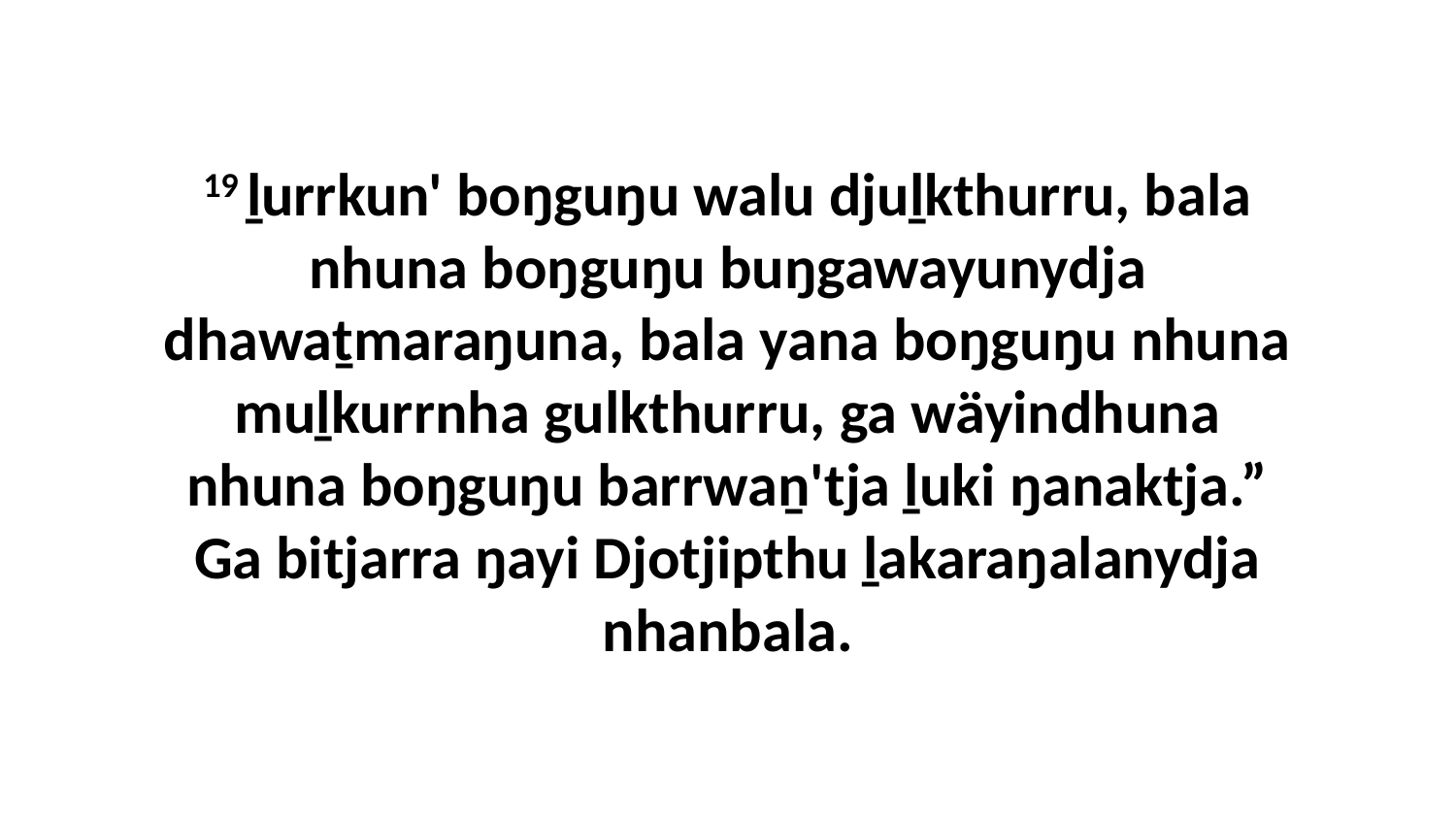

19 ḻurrkun' boŋguŋu walu djuḻkthurru, bala nhuna boŋguŋu buŋgawayunydja dhawaṯmaraŋuna, bala yana boŋguŋu nhuna muḻkurrnha gulkthurru, ga wäyindhuna nhuna boŋguŋu barrwaṉ'tja ḻuki ŋanaktja.” Ga bitjarra ŋayi Djotjipthu ḻakaraŋalanydja nhanbala.